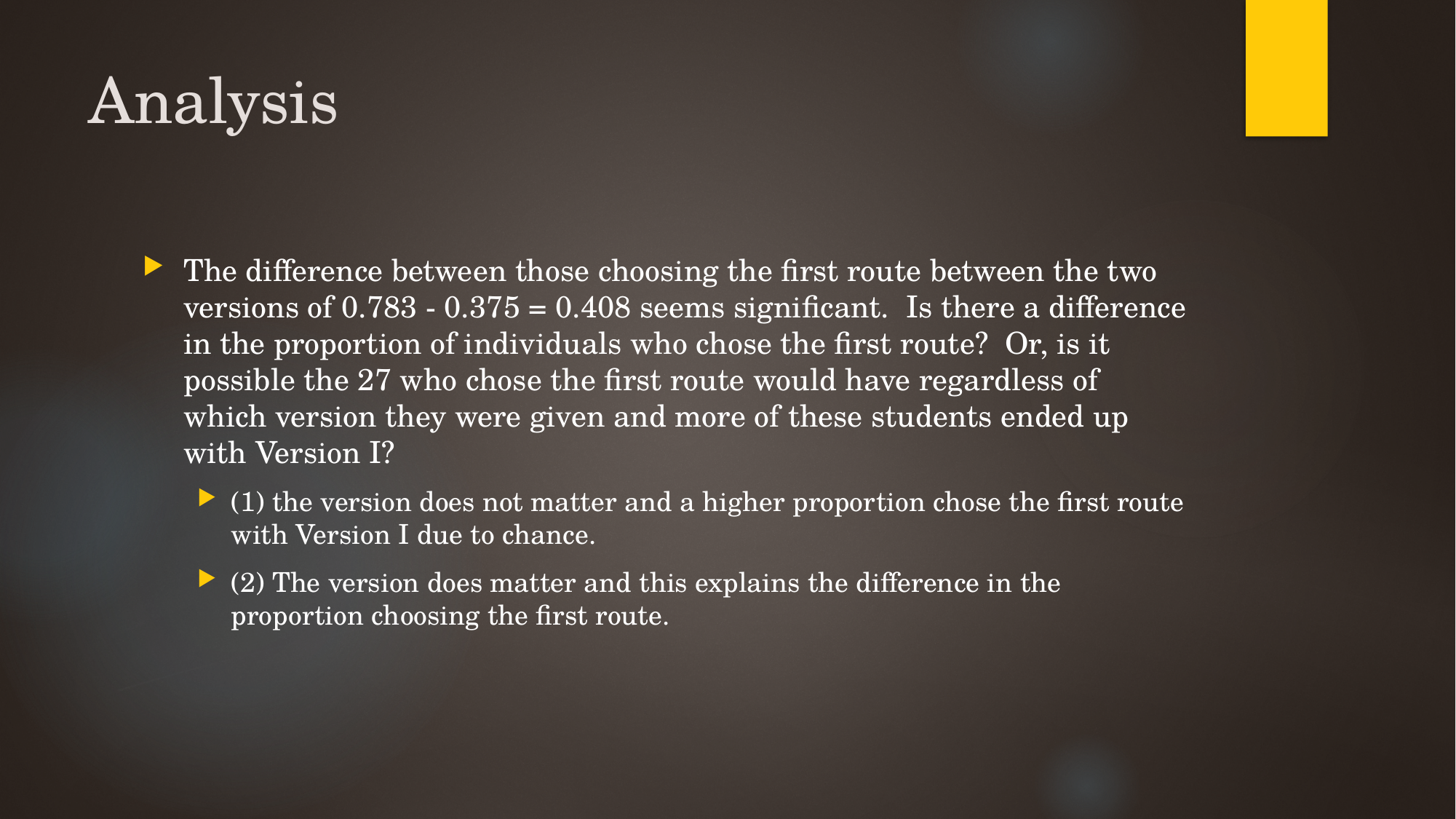

# Analysis
The difference between those choosing the first route between the two versions of 0.783 - 0.375 = 0.408 seems significant.  Is there a difference in the proportion of individuals who chose the first route?  Or, is it possible the 27 who chose the first route would have regardless of which version they were given and more of these students ended up with Version I?
(1) the version does not matter and a higher proportion chose the first route with Version I due to chance.
(2) The version does matter and this explains the difference in the proportion choosing the first route.